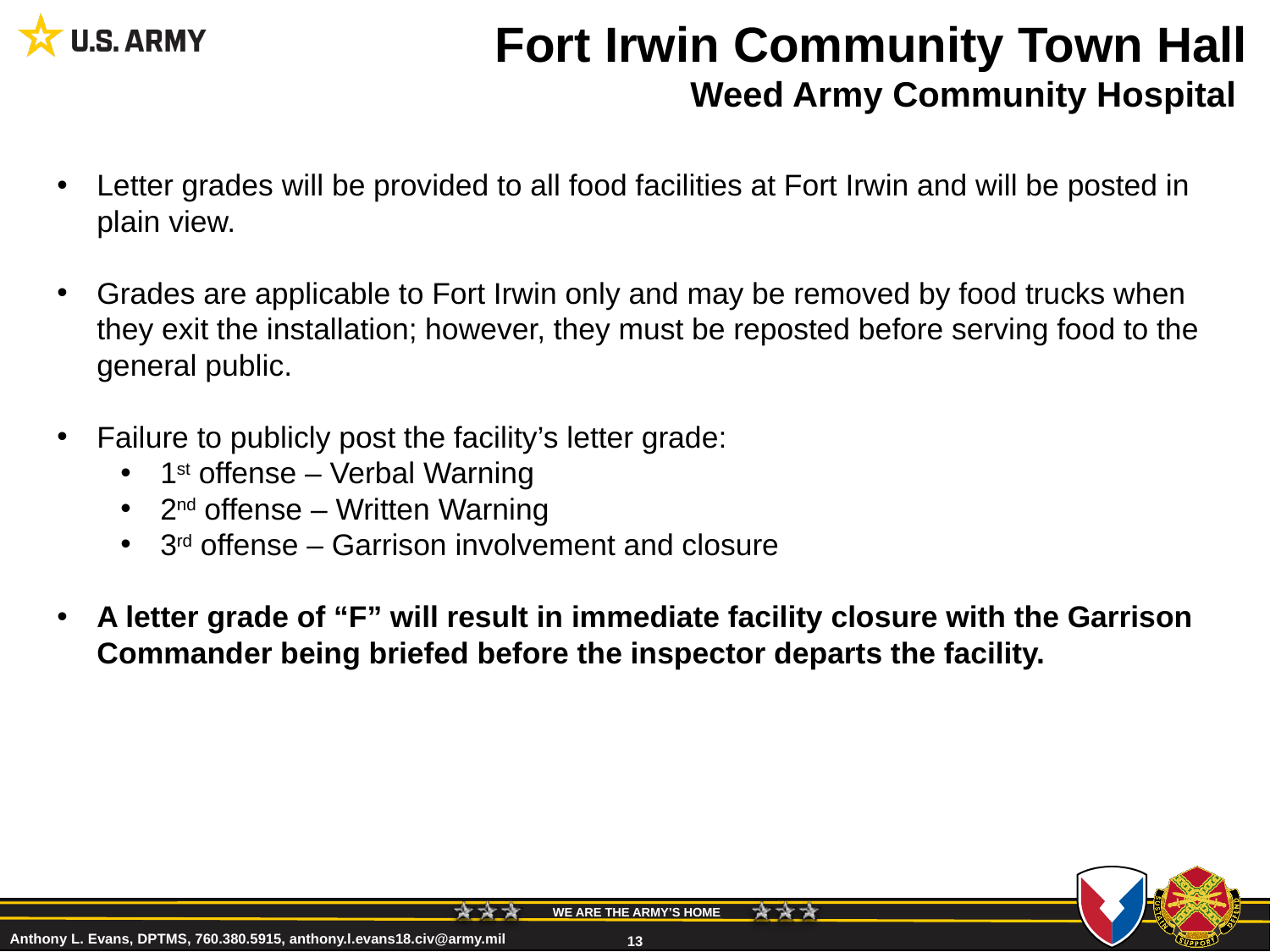

# Fort Irwin Community Town Hall
Weed Army Community Hospital
Letter grades will be provided to all food facilities at Fort Irwin and will be posted in plain view.

Grades are applicable to Fort Irwin only and may be removed by food trucks when they exit the installation; however, they must be reposted before serving food to the general public.

Failure to publicly post the facility’s letter grade:
1st offense – Verbal Warning
2nd offense – Written Warning
3rd offense – Garrison involvement and closure

A letter grade of “F” will result in immediate facility closure with the Garrison Commander being briefed before the inspector departs the facility.
13